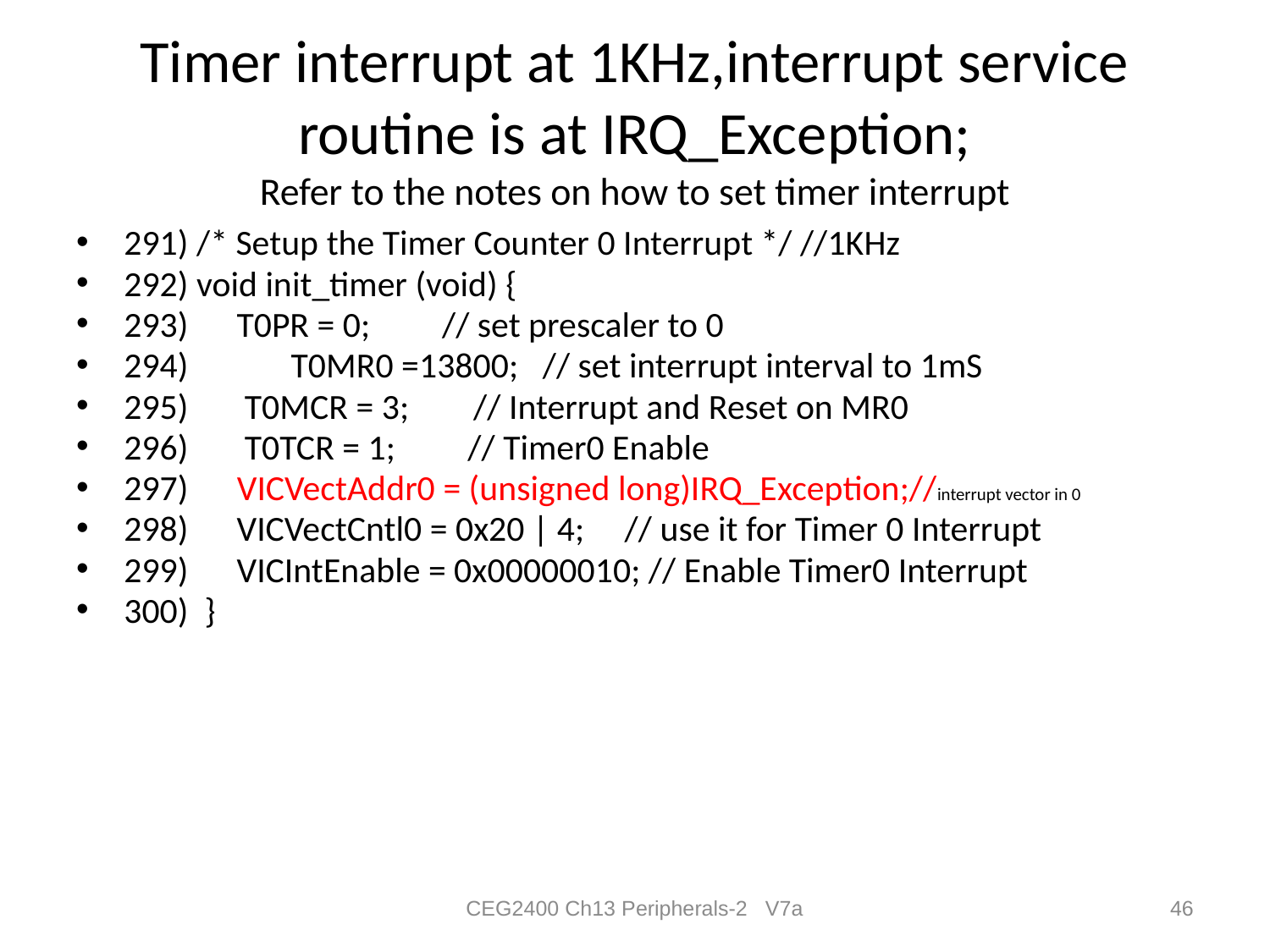

# Timer interrupt at 1KHz,interrupt service routine is at IRQ_Exception; Refer to the notes on how to set timer interrupt
291) /* Setup the Timer Counter 0 Interrupt */ //1KHz
292) void init_timer (void) {
293)      T0PR = 0;	        // set prescaler to 0
294)	     T0MR0 =13800;   // set interrupt interval to 1mS
295)       T0MCR = 3;        // Interrupt and Reset on MR0
296)       T0TCR = 1;         // Timer0 Enable
297)      VICVectAddr0 = (unsigned long)IRQ_Exception;//interrupt vector in 0
298)      VICVectCntl0 = 0x20 | 4;     // use it for Timer 0 Interrupt
299)      VICIntEnable = 0x00000010; // Enable Timer0 Interrupt
300)  }

CEG2400 Ch13 Peripherals-2   V7a
46